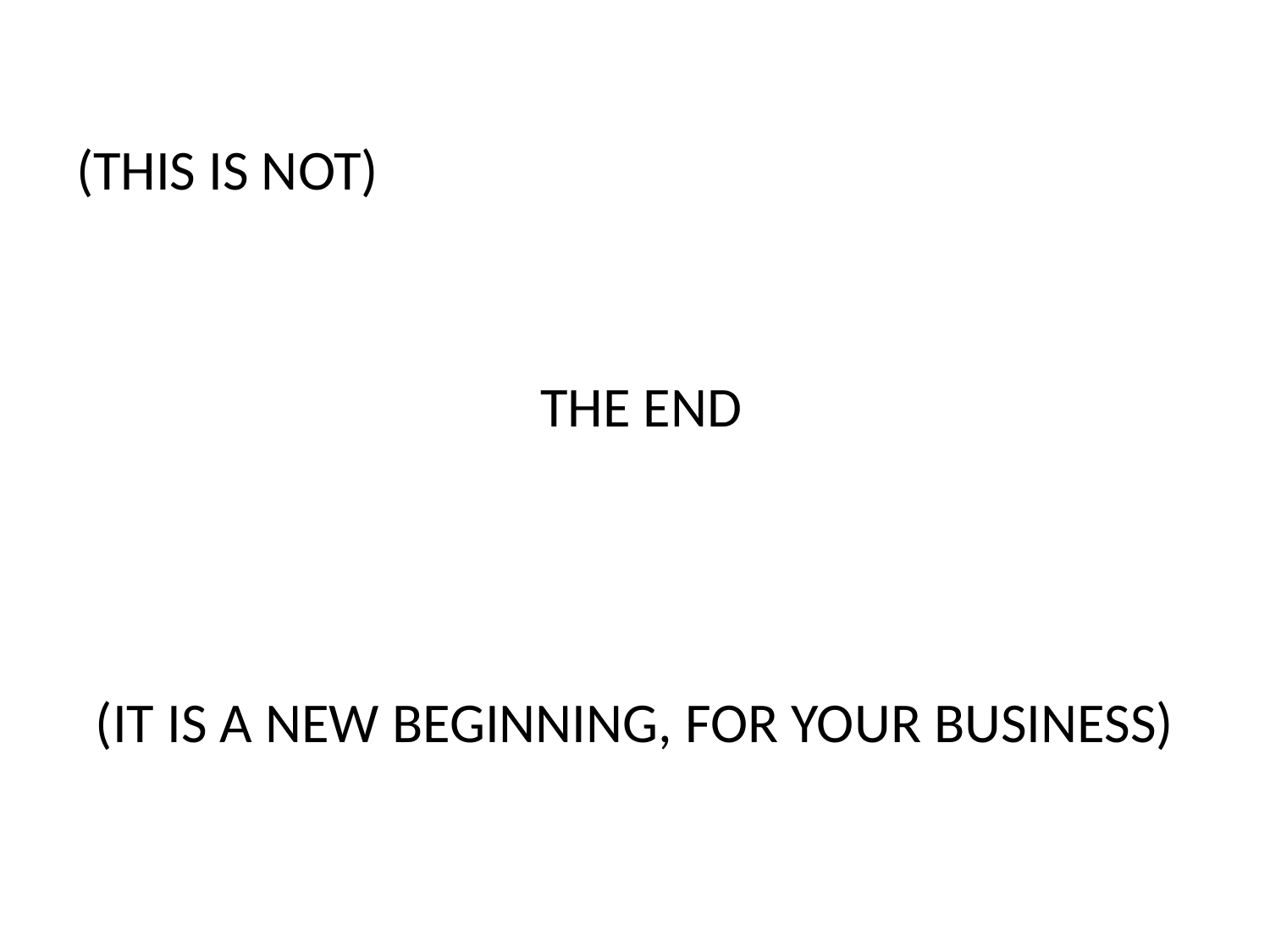

#
(THIS IS NOT)

 THE END

(IT IS A NEW BEGINNING, FOR YOUR BUSINESS)